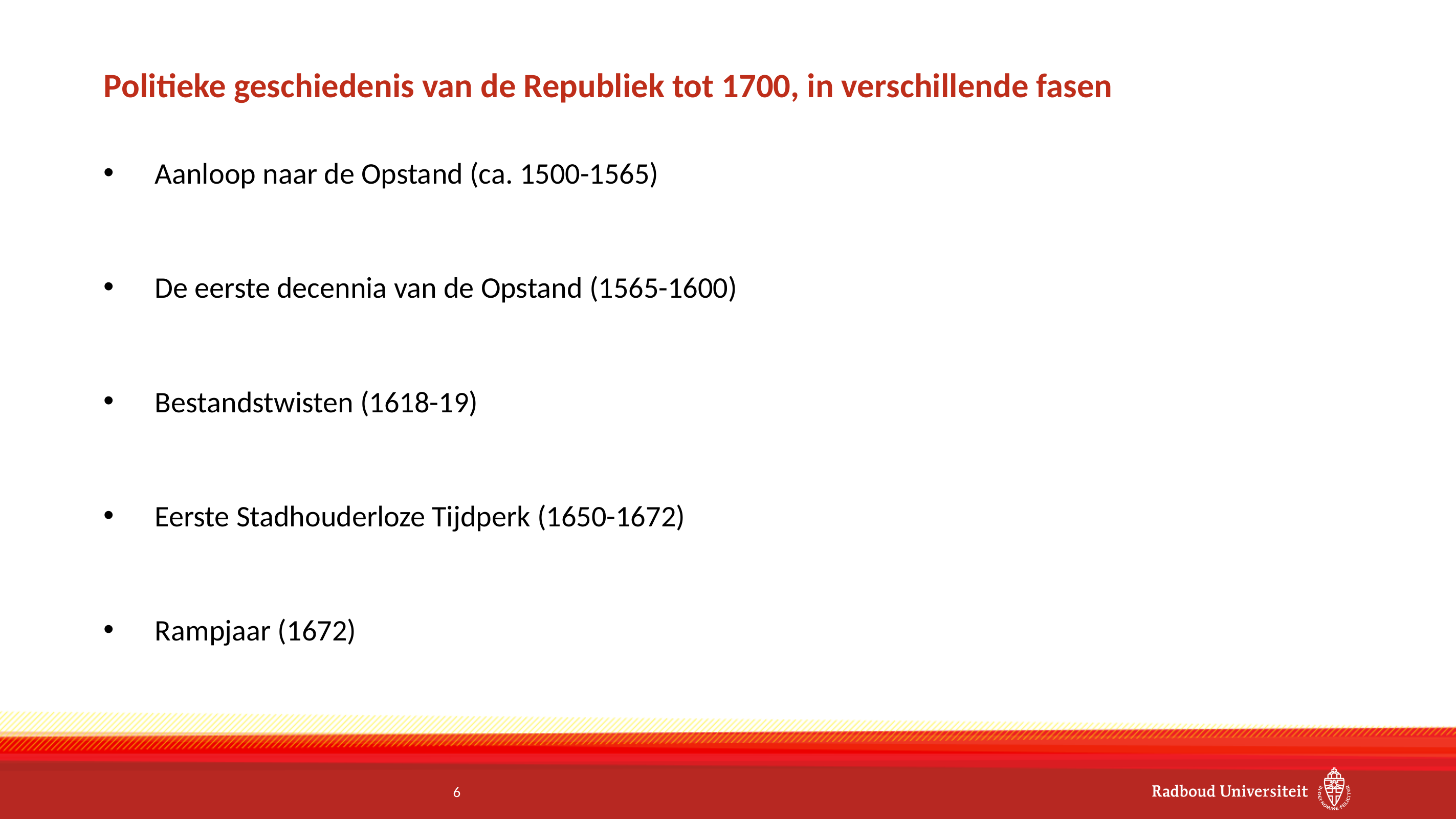

# Politieke geschiedenis van de Republiek tot 1700, in verschillende fasen
Aanloop naar de Opstand (ca. 1500-1565)

De eerste decennia van de Opstand (1565-1600)

Bestandstwisten (1618-19)

Eerste Stadhouderloze Tijdperk (1650-1672)

Rampjaar (1672)
6